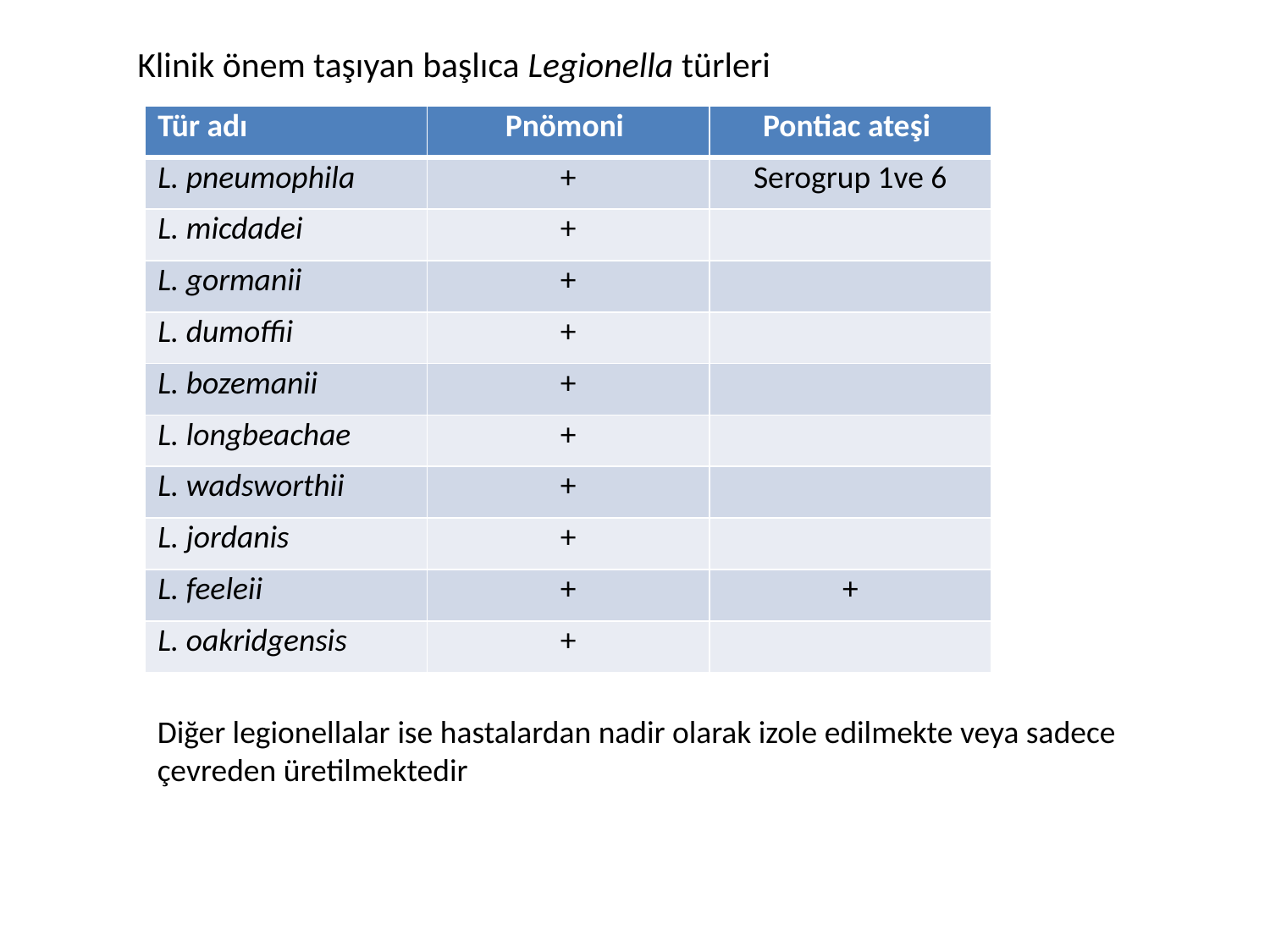

Klinik önem taşıyan başlıca Legionella türleri
| Tür adı | Pnömoni | Pontiac ateşi |
| --- | --- | --- |
| L. pneumophila | + | Serogrup 1ve 6 |
| L. micdadei | + |  |
| L. gormanii | + |  |
| L. dumoffii | + |  |
| L. bozemanii | + |  |
| L. longbeachae | + |  |
| L. wadsworthii | + |  |
| L. jordanis | + |  |
| L. feeleii | + | + |
| L. oakridgensis | + |  |
Diğer legionellalar ise hastalardan nadir olarak izole edilmekte veya sadece çevreden üretilmektedir